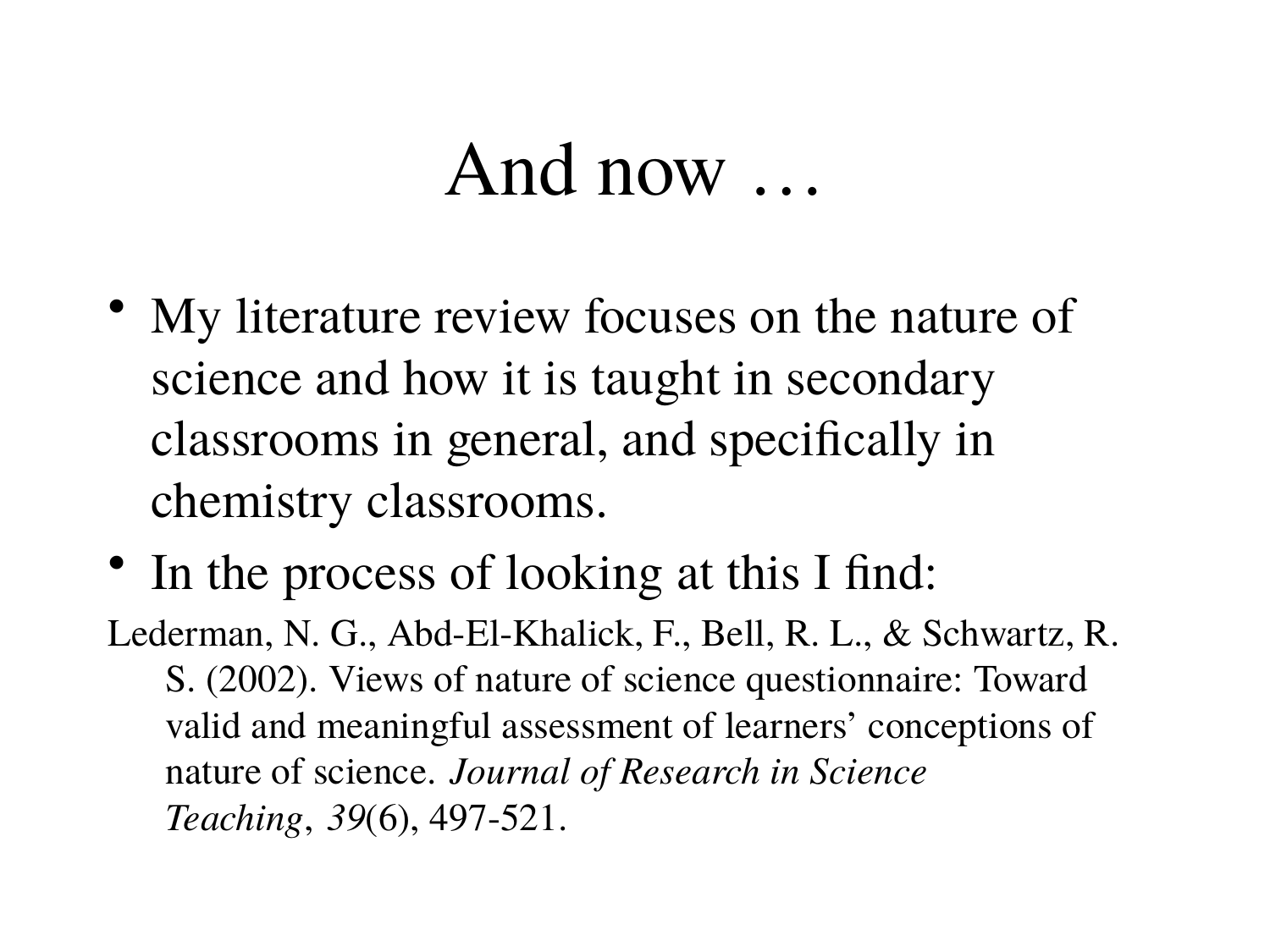

# And now …
My literature review focuses on the nature of science and how it is taught in secondary classrooms in general, and specifically in chemistry classrooms.
In the process of looking at this I find:
Lederman, N. G., Abd‐El‐Khalick, F., Bell, R. L., & Schwartz, R. S. (2002). Views of nature of science questionnaire: Toward valid and meaningful assessment of learners’ conceptions of nature of science. Journal of Research in Science Teaching, 39(6), 497-521.